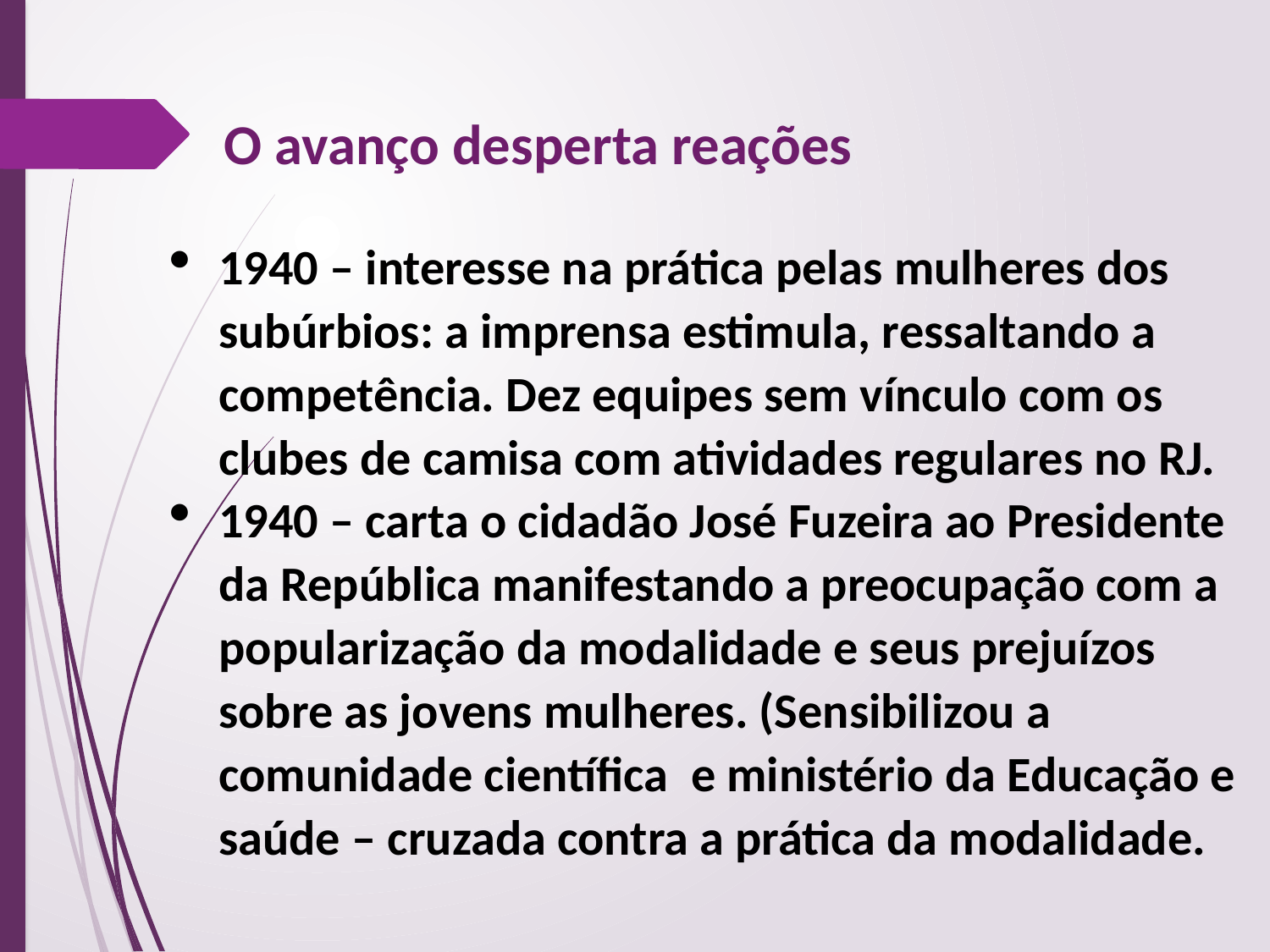

O avanço desperta reações
1940 – interesse na prática pelas mulheres dos subúrbios: a imprensa estimula, ressaltando a competência. Dez equipes sem vínculo com os clubes de camisa com atividades regulares no RJ.
1940 – carta o cidadão José Fuzeira ao Presidente da República manifestando a preocupação com a popularização da modalidade e seus prejuízos sobre as jovens mulheres. (Sensibilizou a comunidade científica  e ministério da Educação e saúde – cruzada contra a prática da modalidade.